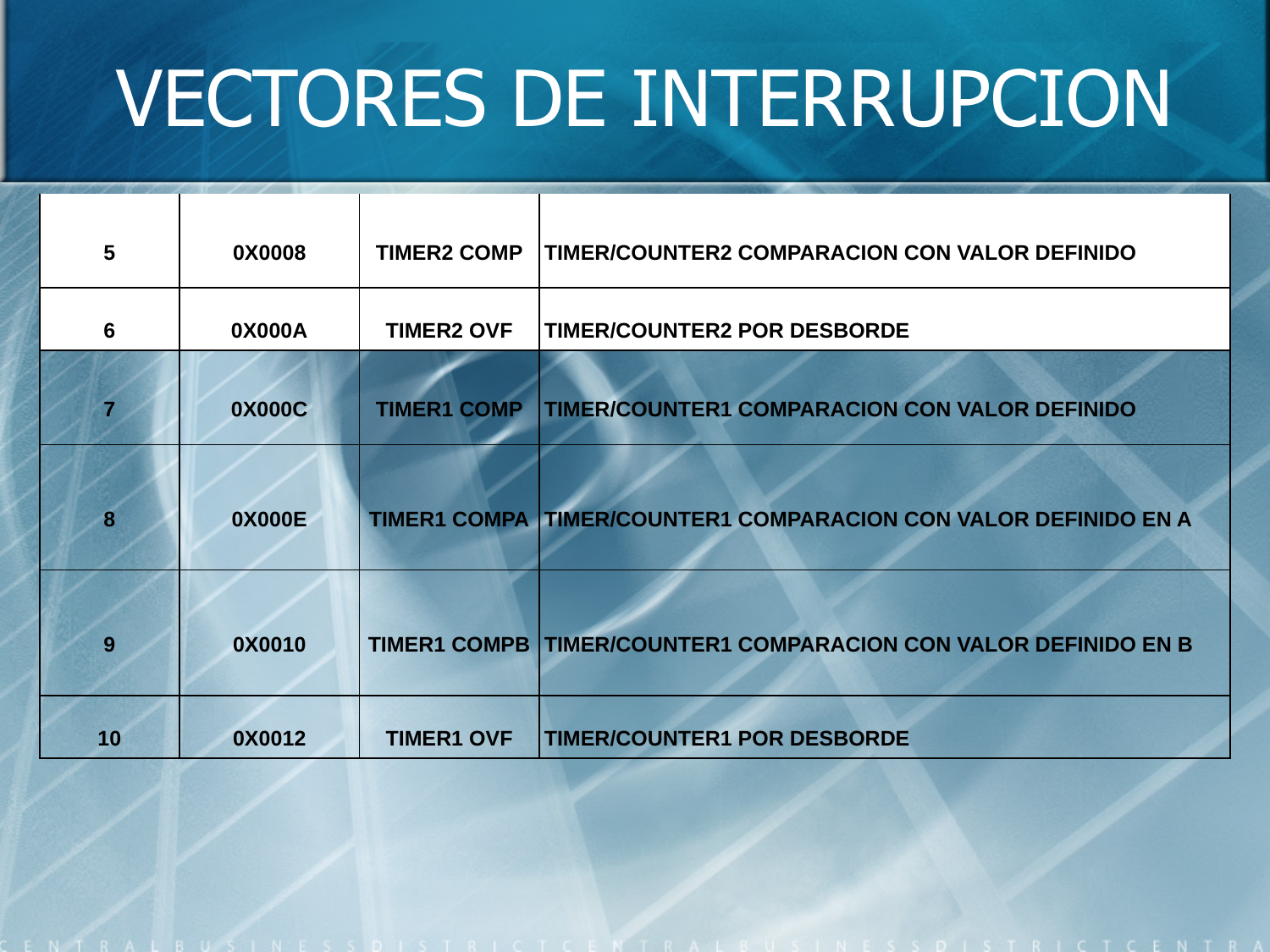

# VECTORES DE INTERRUPCION
| 5 | 0X0008 | TIMER2 COMP | TIMER/COUNTER2 COMPARACION CON VALOR DEFINIDO |
| --- | --- | --- | --- |
| 6 | 0X000A | TIMER2 OVF | TIMER/COUNTER2 POR DESBORDE |
| 7 | 0X000C | TIMER1 COMP | TIMER/COUNTER1 COMPARACION CON VALOR DEFINIDO |
| 8 | 0X000E | TIMER1 COMPA | TIMER/COUNTER1 COMPARACION CON VALOR DEFINIDO EN A |
| 9 | 0X0010 | TIMER1 COMPB | TIMER/COUNTER1 COMPARACION CON VALOR DEFINIDO EN B |
| 10 | 0X0012 | TIMER1 OVF | TIMER/COUNTER1 POR DESBORDE |